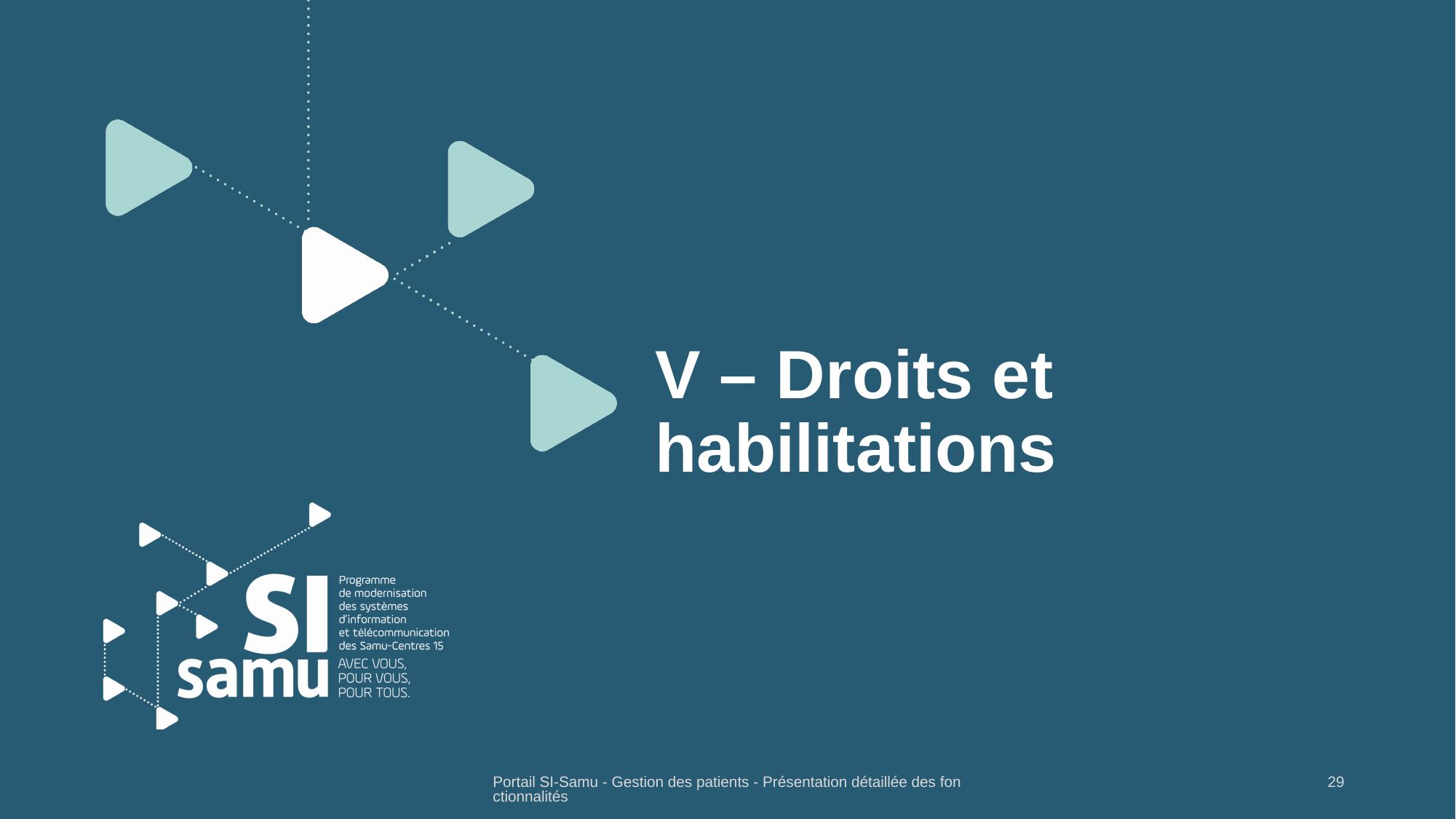

# V – Droits et habilitations
Portail SI-Samu - Gestion des patients - Présentation détaillée des fonctionnalités
29